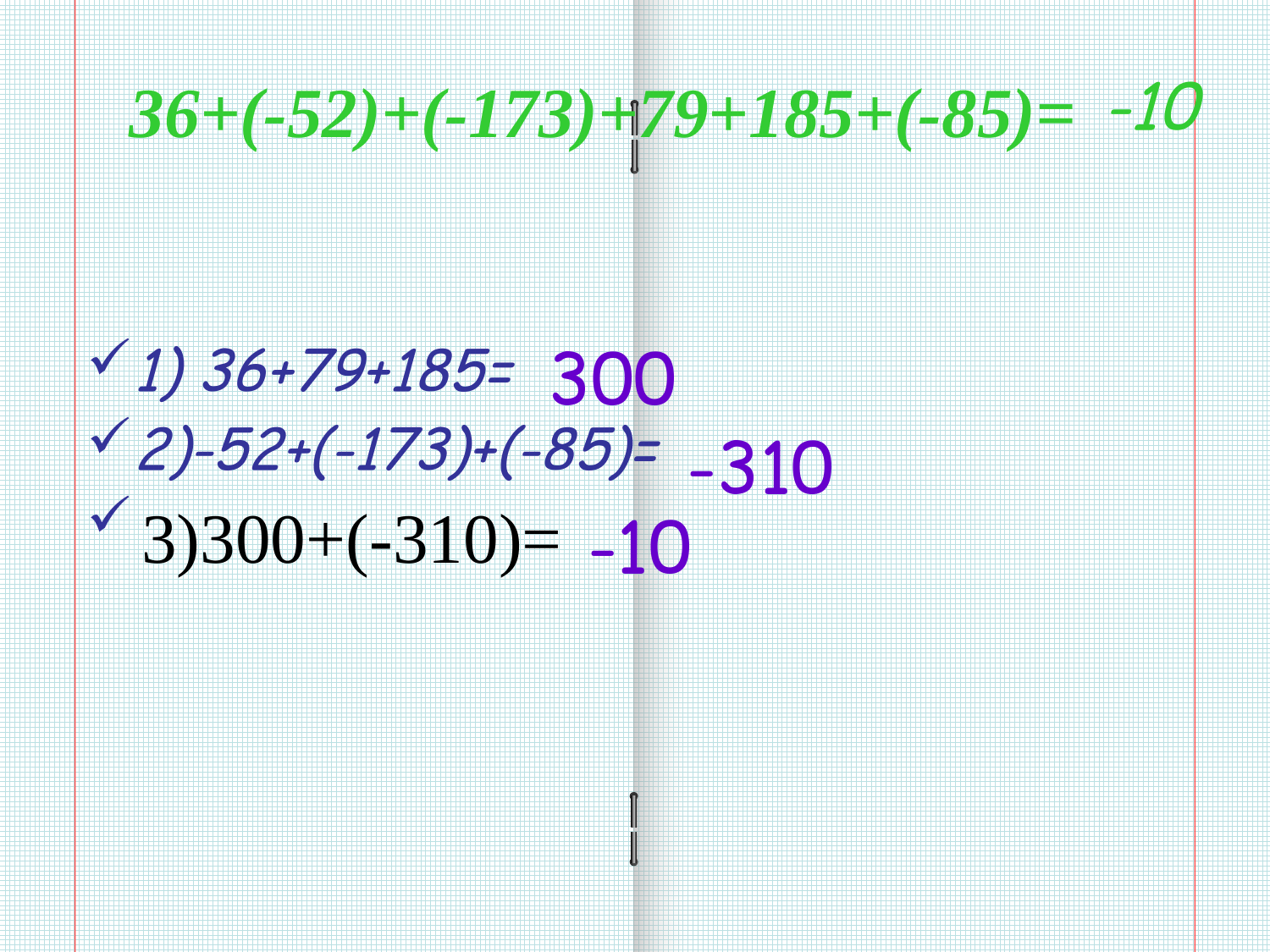

# 36+(-52)+(-173)+79+185+(-85)=
-10
300
1) 36+79+185=
2)-52+(-173)+(-85)=

-310
3)300+(-310)=
-10